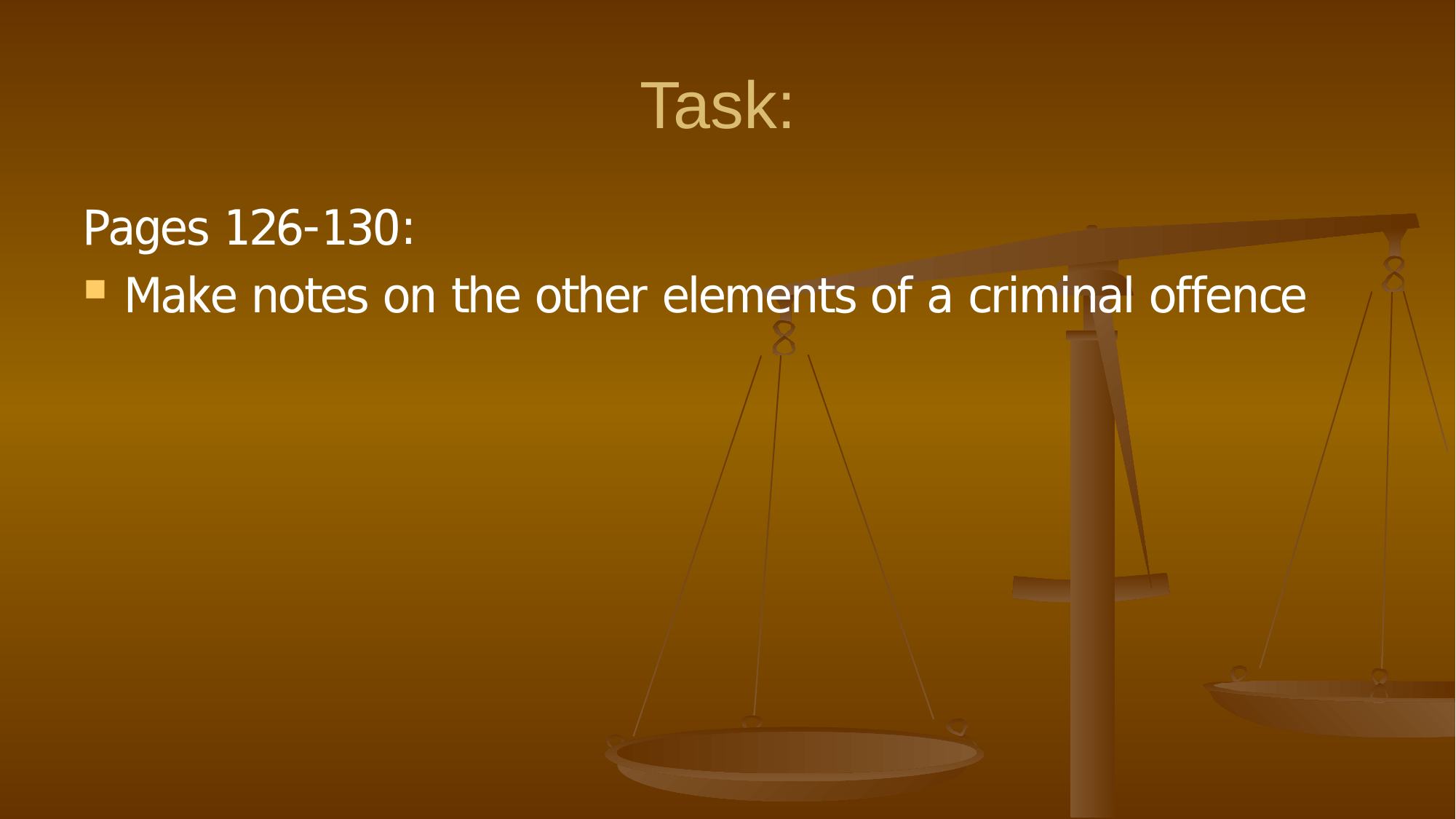

# Task:
Pages 126-130:
Make notes on the other elements of a criminal offence